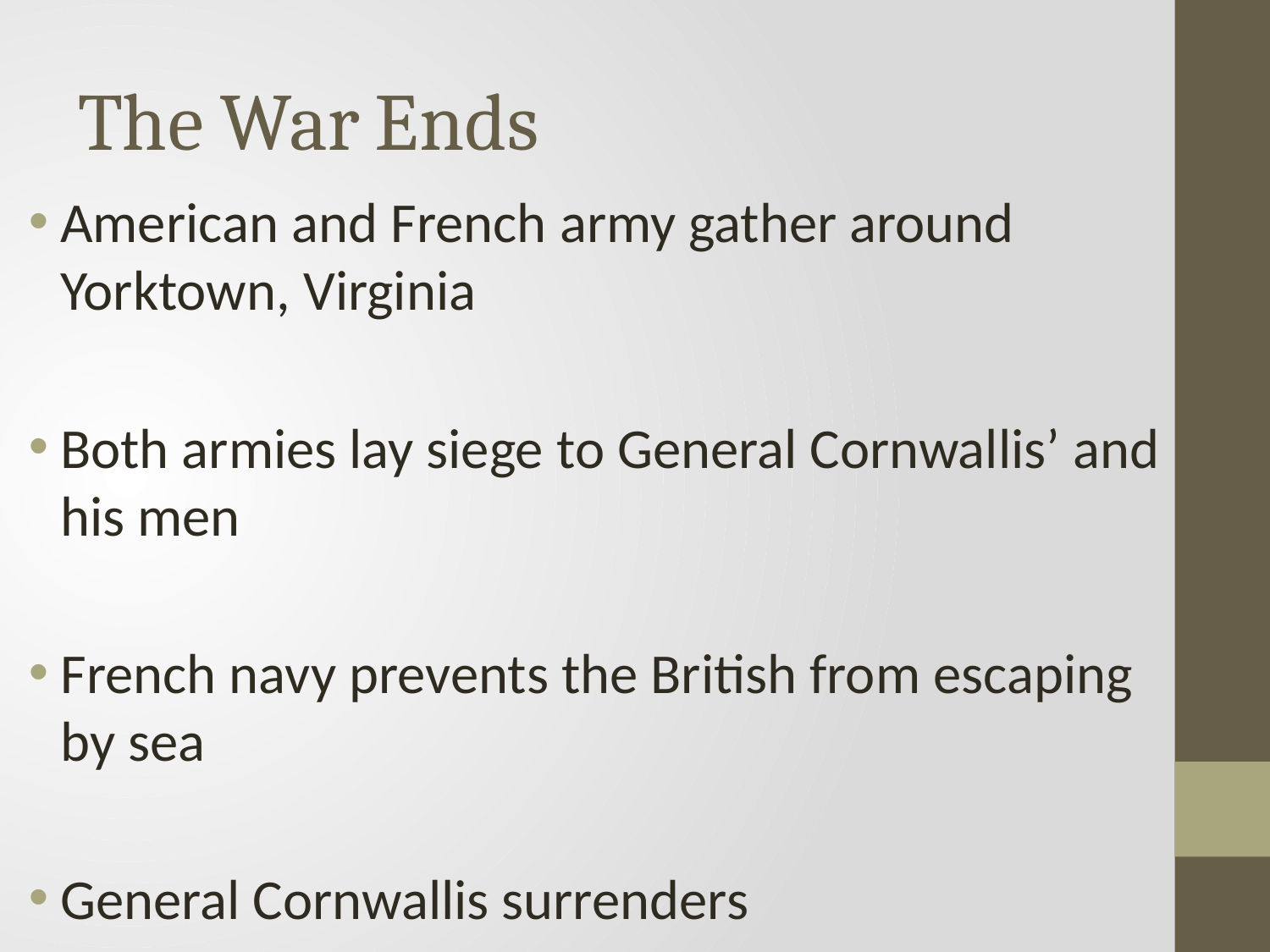

# The War Ends
American and French army gather around Yorktown, Virginia

Both armies lay siege to General Cornwallis’ and his men

French navy prevents the British from escaping by sea

General Cornwallis surrenders